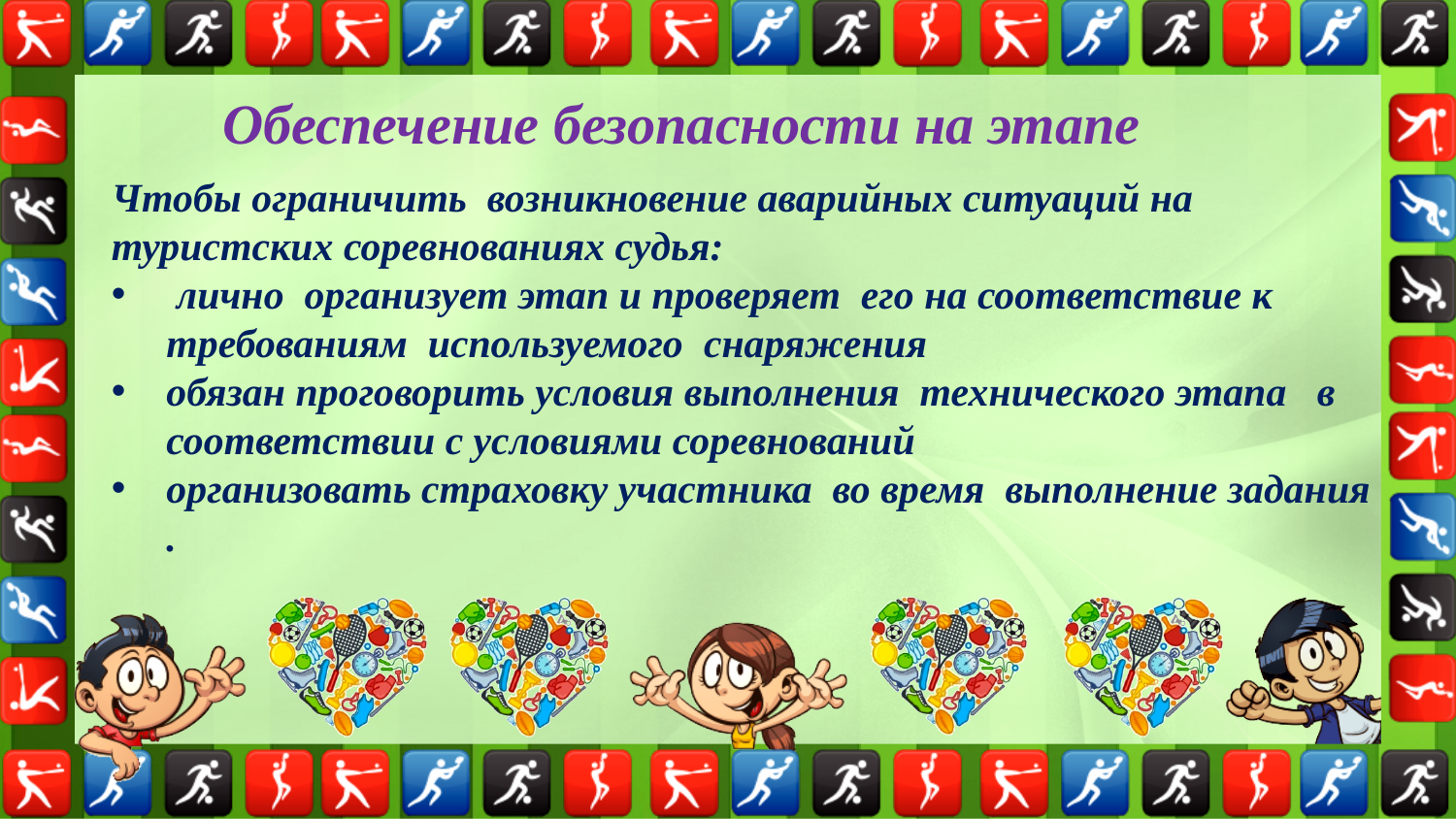

Обеспечение безопасности на этапе
Чтобы ограничить  возникновение аварийных ситуаций на туристских соревнованиях судья:
 лично  организует этап и проверяет  его на соответствие к требованиям  используемого  снаряжения
обязан проговорить условия выполнения  технического этапа   в соответствии с условиями соревнований
организовать страховку участника  во время  выполнение задания .